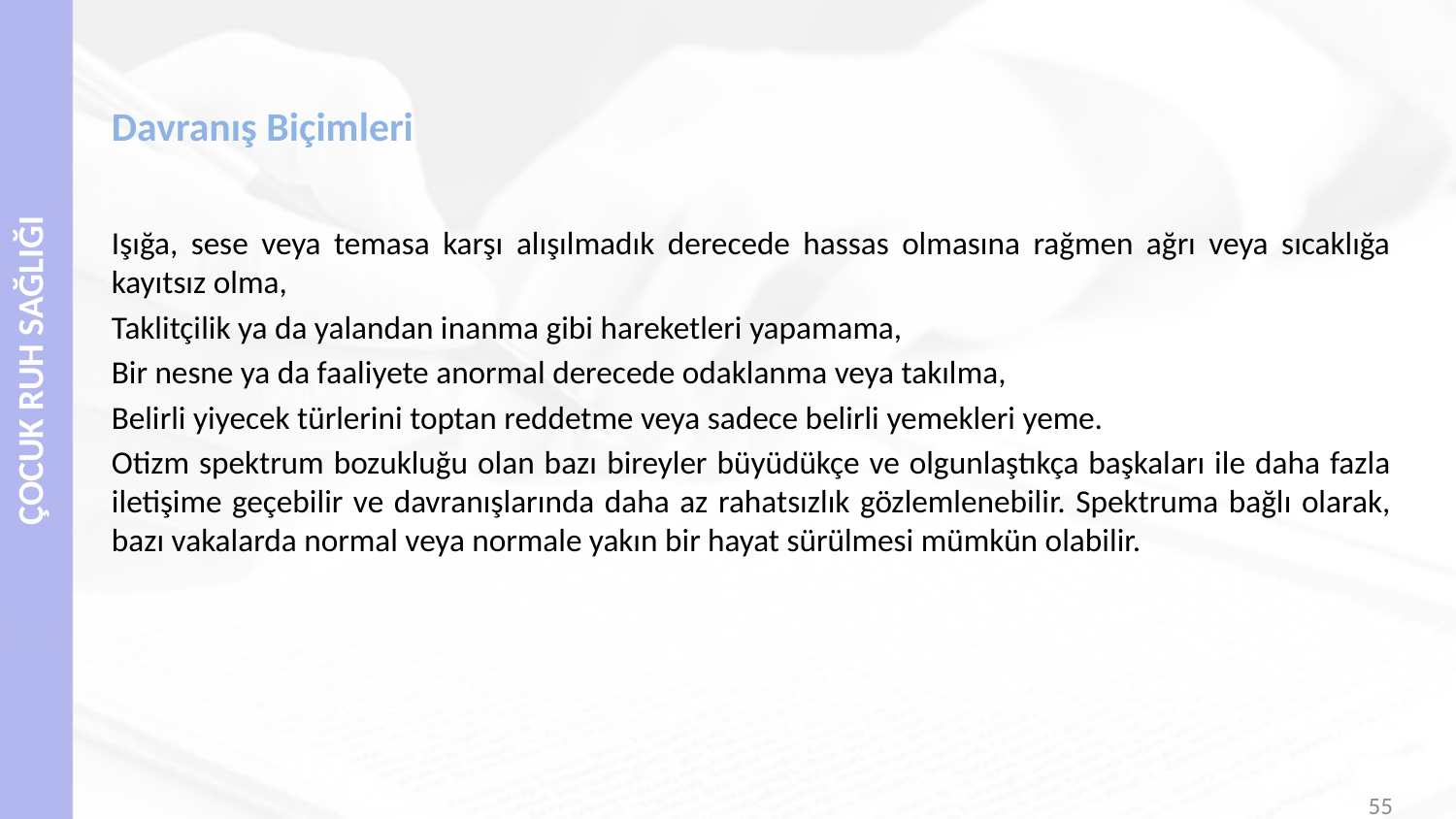

# Davranış Biçimleri
Işığa, sese veya temasa karşı alışılmadık derecede hassas olmasına rağmen ağrı veya sıcaklığa kayıtsız olma,
Taklitçilik ya da yalandan inanma gibi hareketleri yapamama,
Bir nesne ya da faaliyete anormal derecede odaklanma veya takılma,
Belirli yiyecek türlerini toptan reddetme veya sadece belirli yemekleri yeme.
Otizm spektrum bozukluğu olan bazı bireyler büyüdükçe ve olgunlaştıkça başkaları ile daha fazla iletişime geçebilir ve davranışlarında daha az rahatsızlık gözlemlenebilir. Spektruma bağlı olarak, bazı vakalarda normal veya normale yakın bir hayat sürülmesi mümkün olabilir.